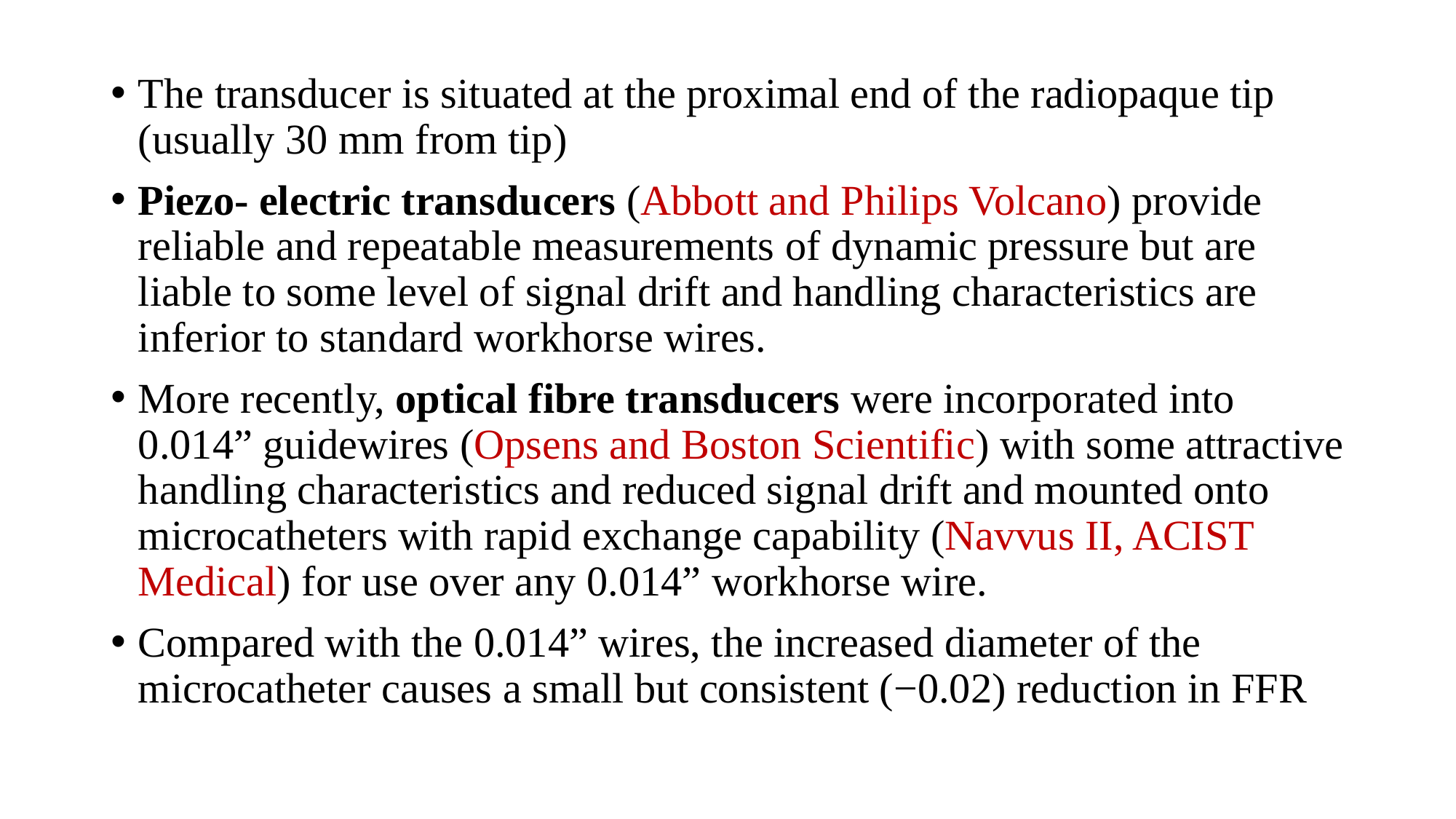

The transducer is situated at the proximal end of the radiopaque tip (usually 30 mm from tip)
Piezo- electric transducers (Abbott and Philips Volcano) provide reliable and repeatable measurements of dynamic pressure but are liable to some level of signal drift and handling characteristics are inferior to standard workhorse wires.
More recently, optical fibre transducers were incorporated into 0.014” guidewires (Opsens and Boston Scientific) with some attractive handling characteristics and reduced signal drift and mounted onto microcatheters with rapid exchange capability (Navvus II, ACIST Medical) for use over any 0.014” workhorse wire.
Compared with the 0.014” wires, the increased diameter of the microcatheter causes a small but consistent (−0.02) reduction in FFR